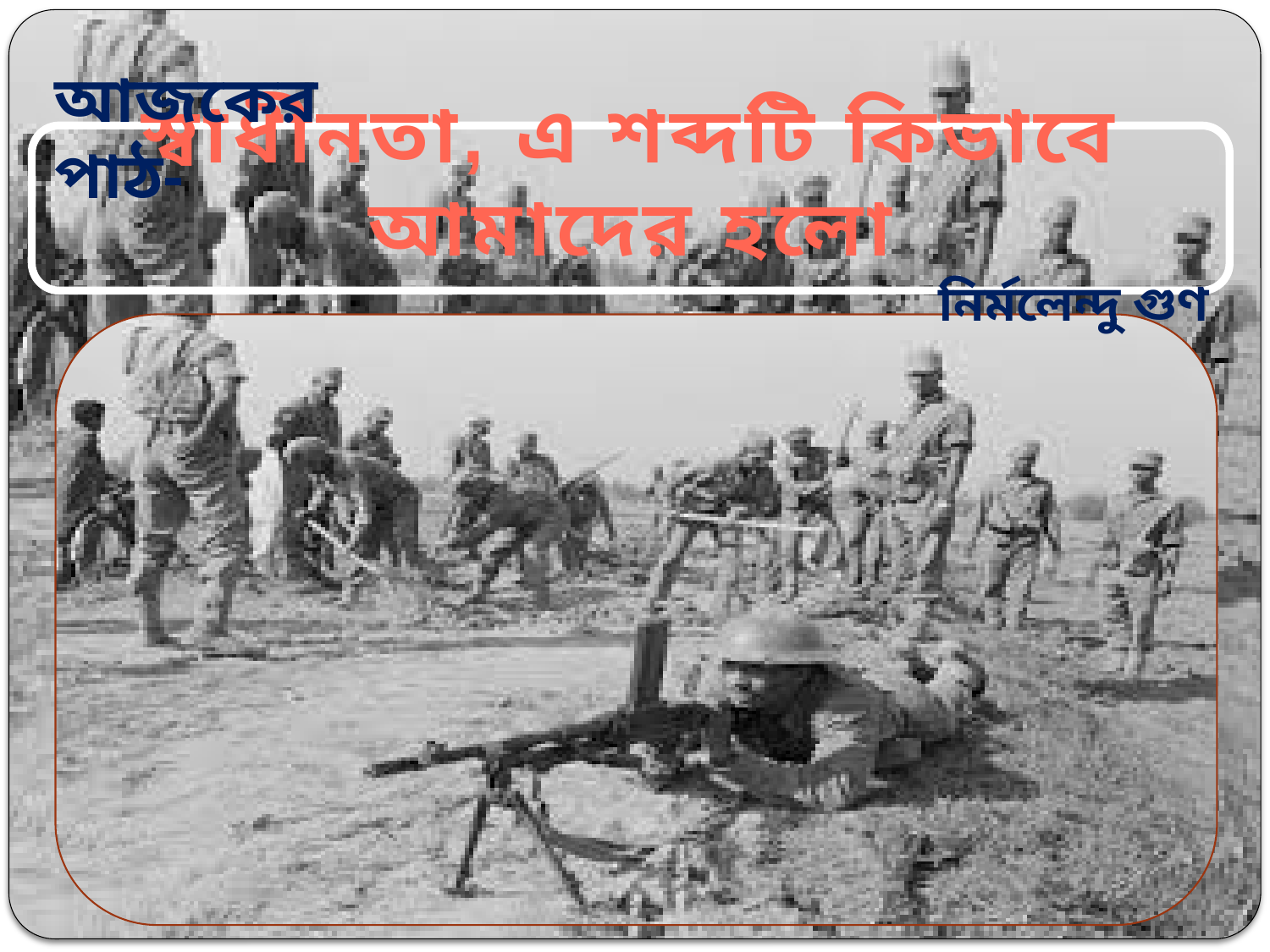

আজকের পাঠ-
স্বাধীনতা, এ শব্দটি কিভাবে আমাদের হলো
নির্মলেন্দু গুণ